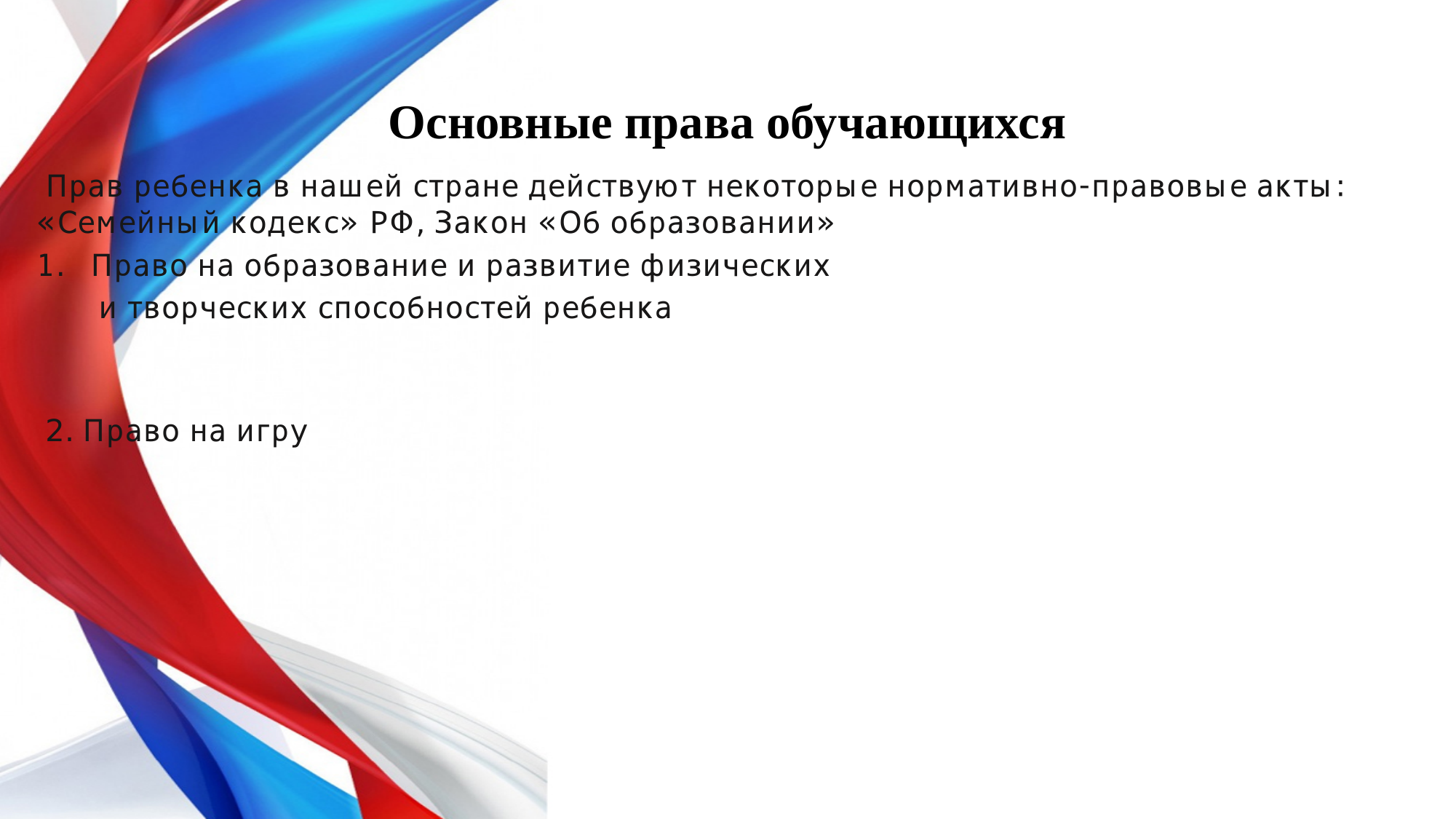

# Основные права обучающихся
 Прав ребенка в нашей стране действуют некоторые нормативно-правовые акты: «Семейный кодекс» РФ, Закон «Об образовании»
Право на образование и развитие физических
       и творческих способностей ребенка

 2. Право на игру